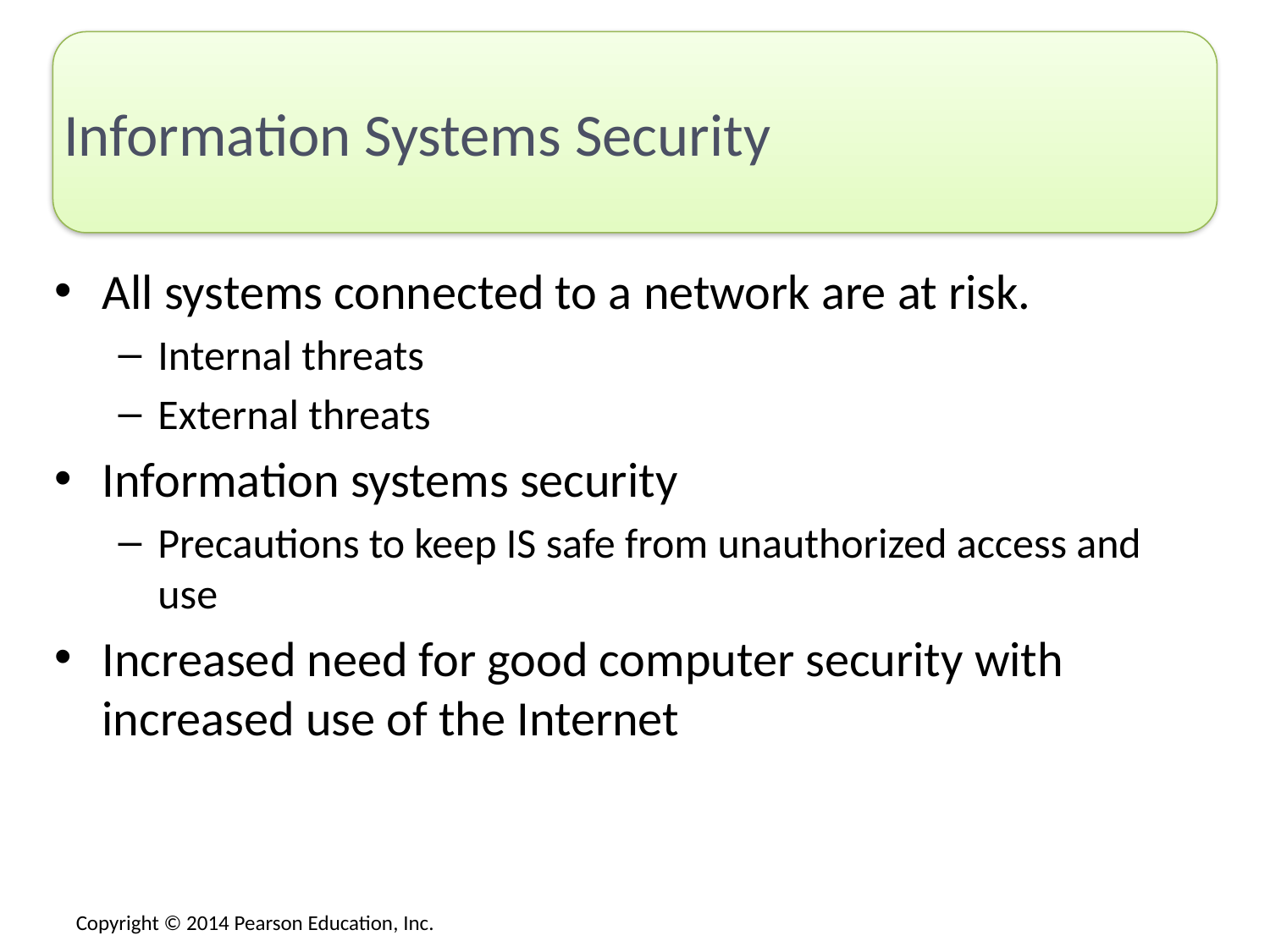

# Information Systems Security
All systems connected to a network are at risk.
Internal threats
External threats
Information systems security
Precautions to keep IS safe from unauthorized access and use
Increased need for good computer security with increased use of the Internet